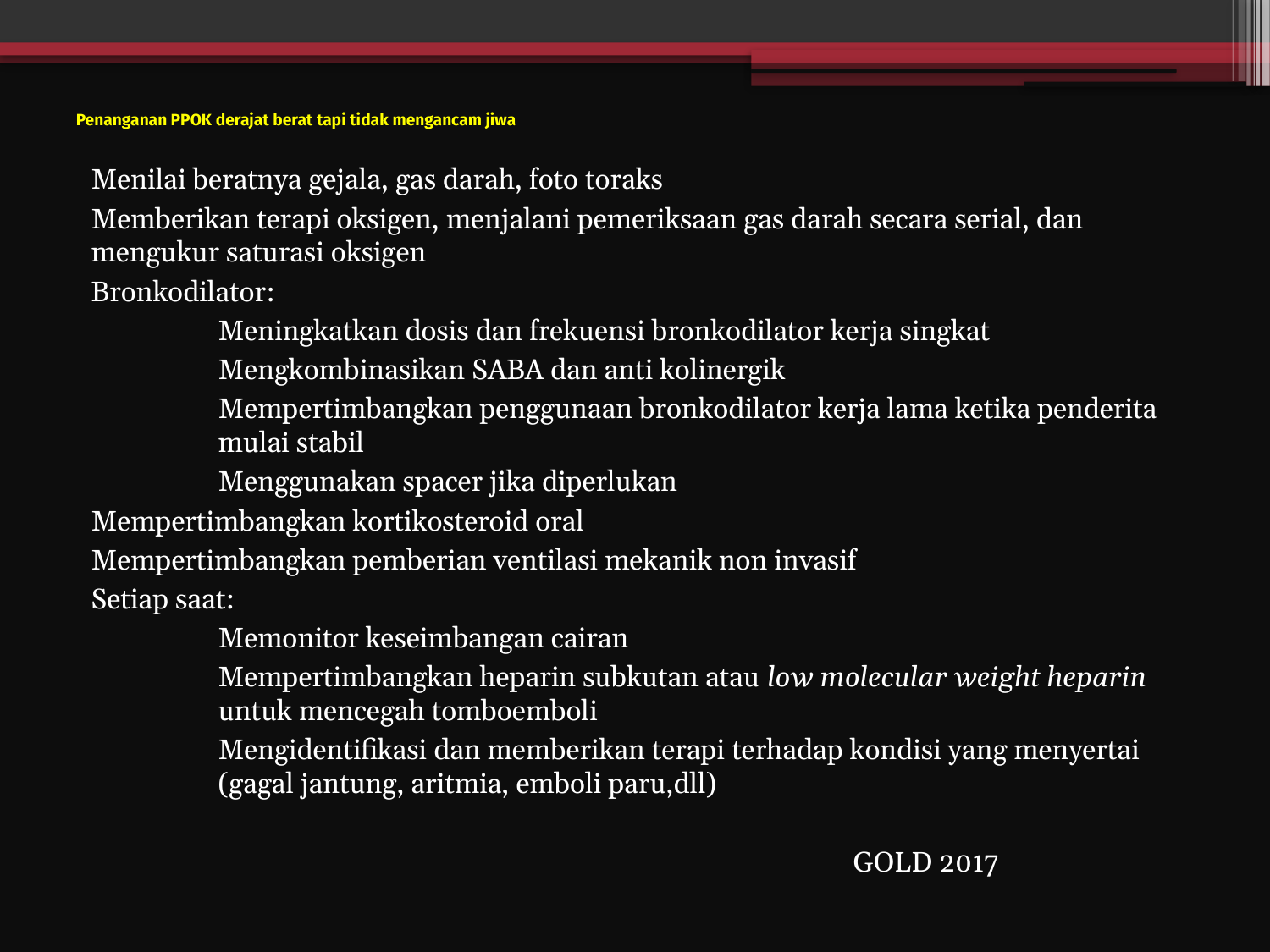

# Penanganan PPOK derajat berat tapi tidak mengancam jiwa
Menilai beratnya gejala, gas darah, foto toraks
Memberikan terapi oksigen, menjalani pemeriksaan gas darah secara serial, dan mengukur saturasi oksigen
Bronkodilator:
	Meningkatkan dosis dan frekuensi bronkodilator kerja singkat
	Mengkombinasikan SABA dan anti kolinergik
	Mempertimbangkan penggunaan bronkodilator kerja lama ketika penderita 	mulai stabil
	Menggunakan spacer jika diperlukan
Mempertimbangkan kortikosteroid oral
Mempertimbangkan pemberian ventilasi mekanik non invasif
Setiap saat:
	Memonitor keseimbangan cairan
	Mempertimbangkan heparin subkutan atau low molecular weight heparin 	untuk mencegah tomboemboli
	Mengidentifikasi dan memberikan terapi terhadap kondisi yang menyertai 	(gagal jantung, aritmia, emboli paru,dll)

						GOLD 2017

								GOLD 2017